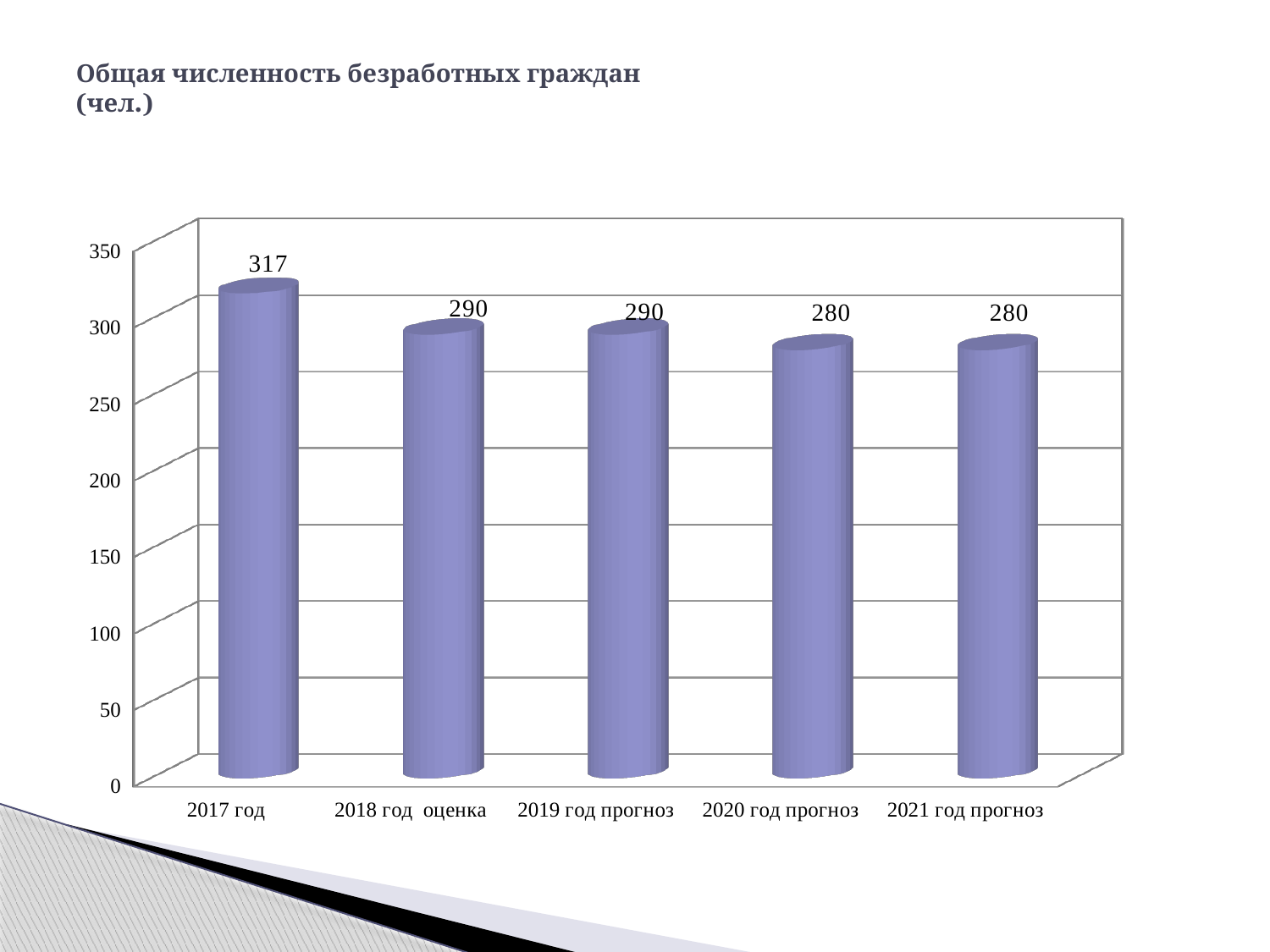

# Общая численность безработных граждан                                                                            (чел.)

[unsupported chart]